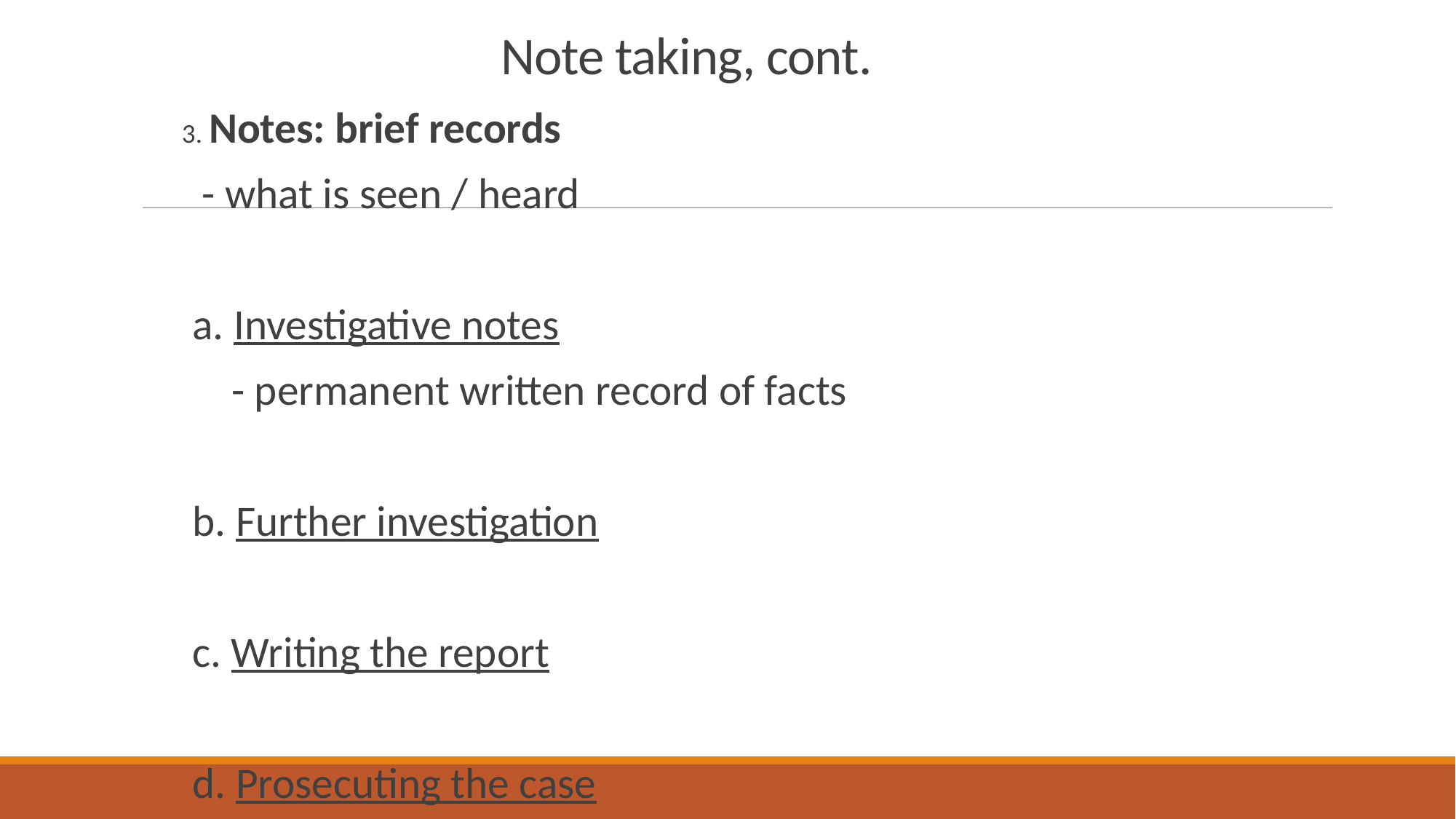

# Note taking, cont.
3. Notes: brief records
	 - what is seen / heard

	a. Investigative notes
	    - permanent written record of facts

	b. Further investigation

	c. Writing the report

	d. Prosecuting the case